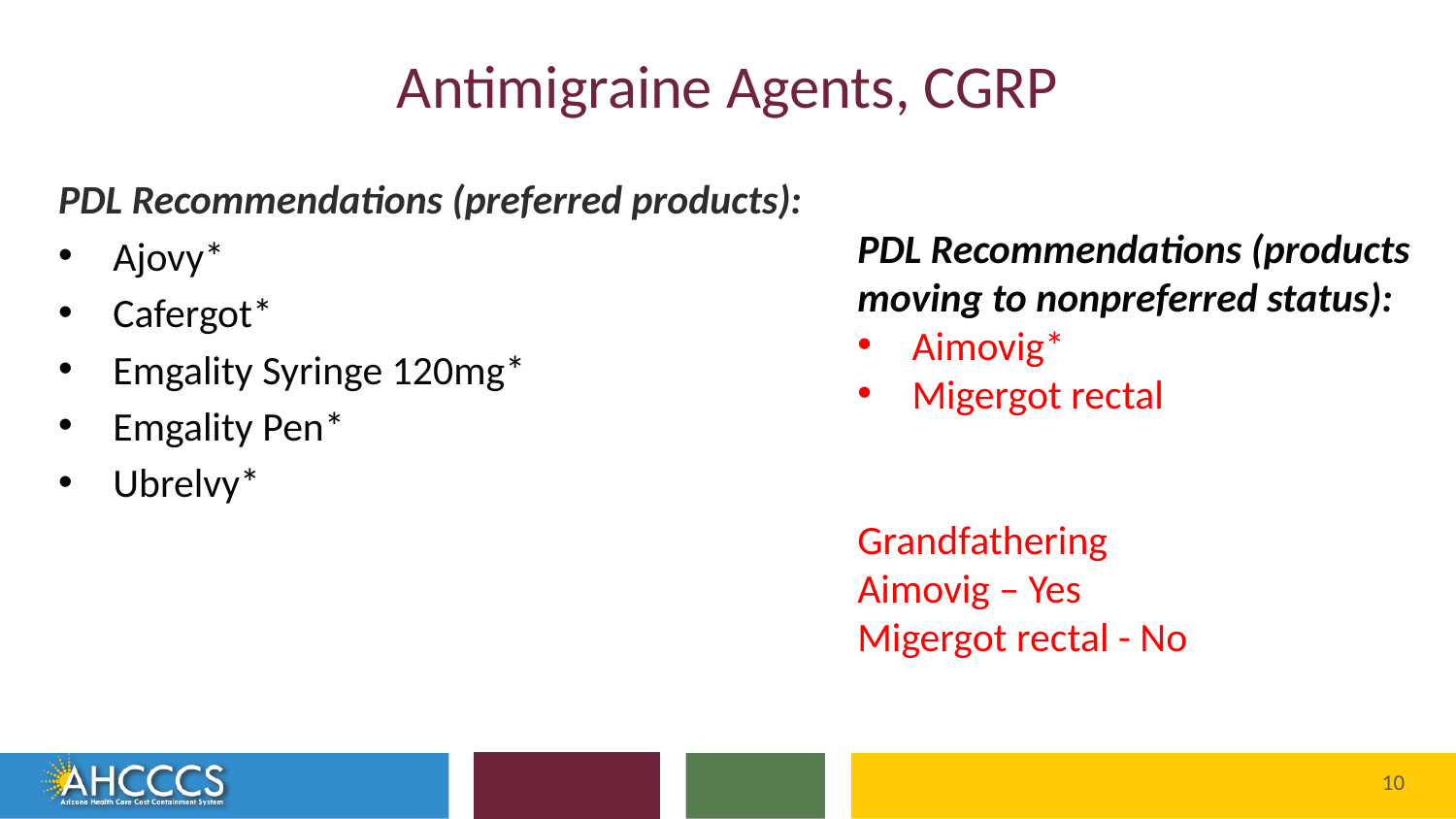

# Antimigraine Agents, CGRP
PDL Recommendations (preferred products):
Ajovy*
Cafergot*
Emgality Syringe 120mg*
Emgality Pen*
Ubrelvy*

PDL Recommendations (products moving to nonpreferred status):
Aimovig*
Migergot rectal

Grandfathering
Aimovig – Yes
Migergot rectal - No